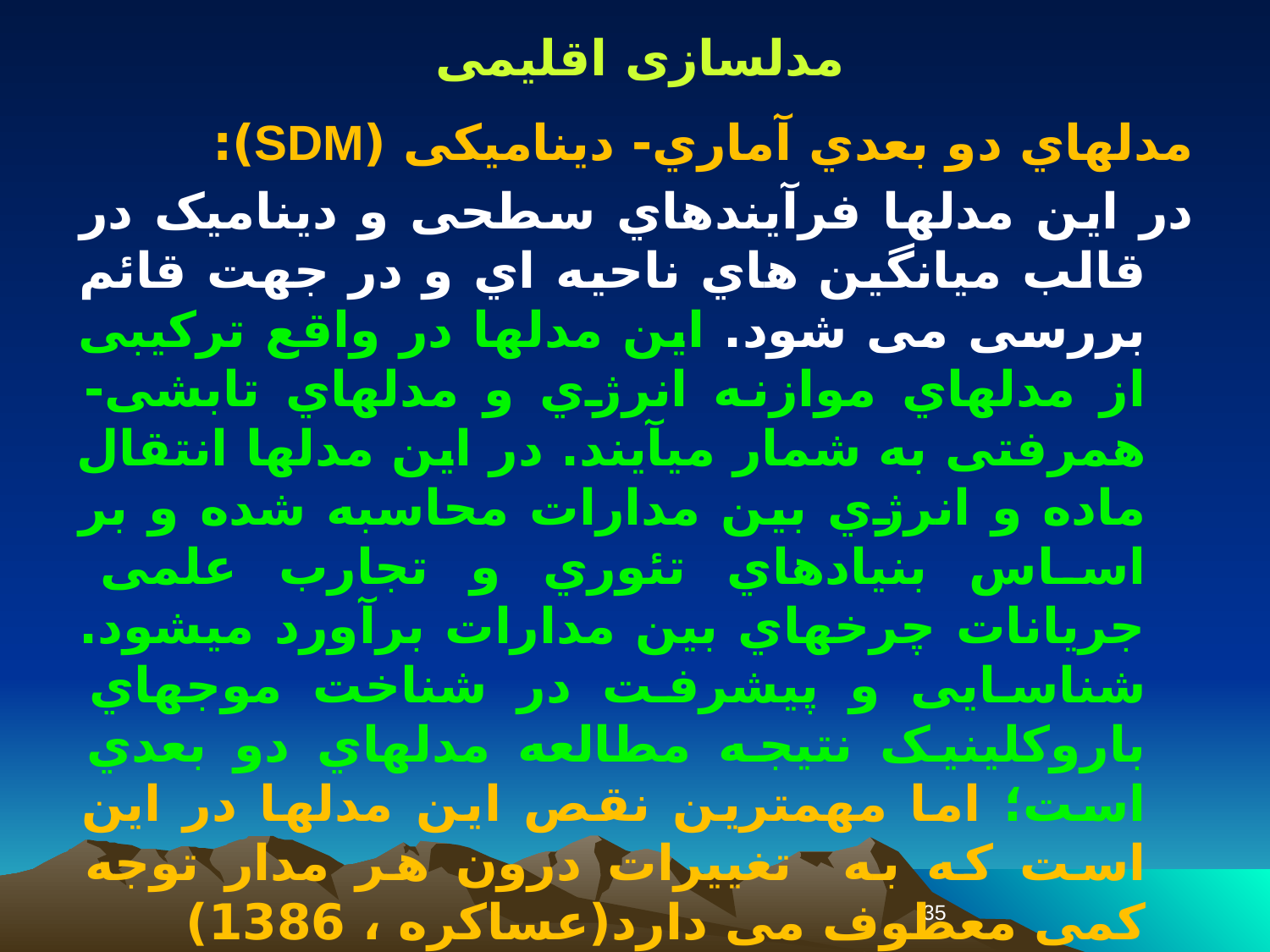

مدلسازی اقلیمی
مدلهاي دو بعدي آماري- دینامیکی (SDM):
در این مدلها فرآیندهاي سطحی و دینامیک در قالب میانگین هاي ناحیه اي و در جهت قائم بررسی می شود. این مدلها در واقع ترکیبی از مدلهاي موازنه انرژي و مدلهاي تابشی- همرفتی به شمار میآیند. در این مدلها انتقال ماده و انرژي بین مدارات محاسبه شده و بر اساس بنیادهاي تئوري و تجارب علمی جریانات چرخهاي بین مدارات برآورد میشود. شناسایی و پیشرفت در شناخت موجهاي باروکلینیک نتیجه مطالعه مدلهاي دو بعدي است؛ اما مهمترین نقص این مدلها در این است که به  تغییرات درون هر مدار توجه کمی معطوف می دارد(عساکره ، 1386)

35